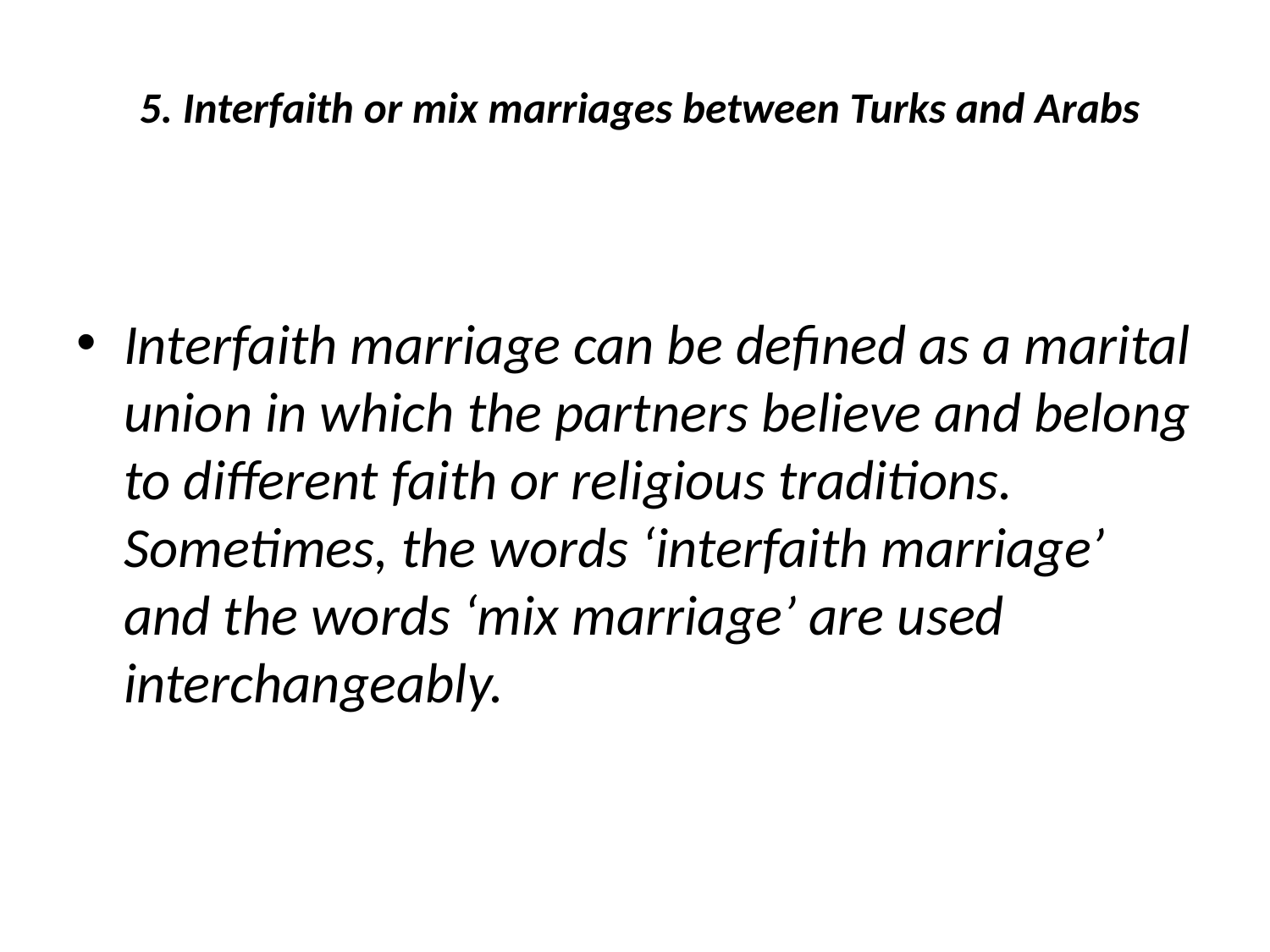

# 5. Interfaith or mix marriages between Turks and Arabs

Interfaith marriage can be defined as a marital union in which the partners believe and belong to different faith or religious traditions. Sometimes, the words ‘interfaith marriage’ and the words ‘mix marriage’ are used interchangeably.